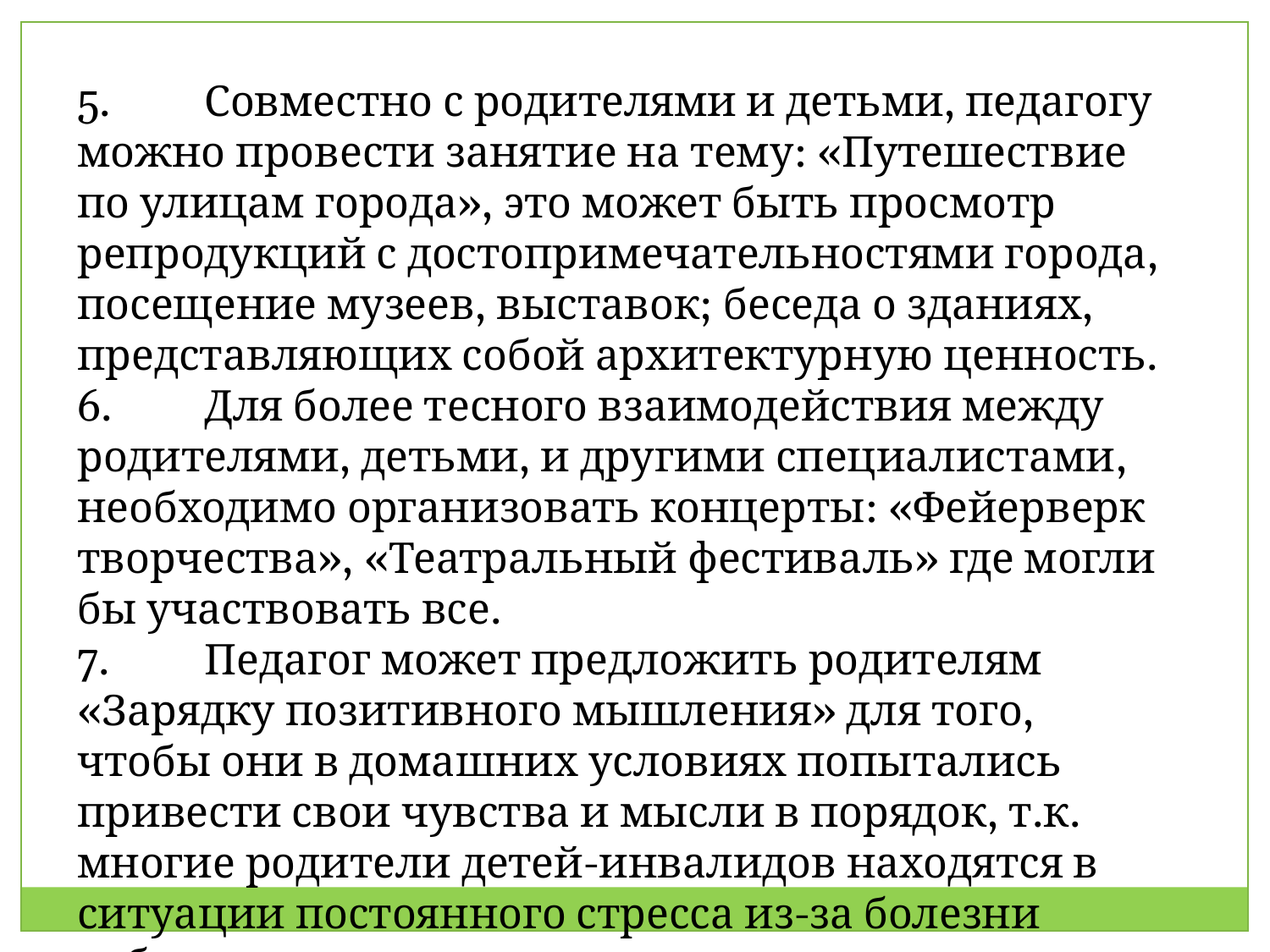

5.	Совместно с родителями и детьми, педагогу можно провести занятие на тему: «Путешествие по улицам города», это может быть просмотр репродукций с достопримечательностями города, посещение музеев, выставок; беседа о зданиях, представляющих собой архитектурную ценность.
6.	Для более тесного взаимодействия между родителями, детьми, и другими специалистами, необходимо организовать концерты: «Фейерверк творчества», «Театральный фестиваль» где могли бы участвовать все.
7.	Педагог может предложить родителям «Зарядку позитивного мышления» для того, чтобы они в домашних условиях попытались привести свои чувства и мысли в порядок, т.к. многие родители детей-инвалидов находятся в ситуации постоянного стресса из-за болезни ребенка.